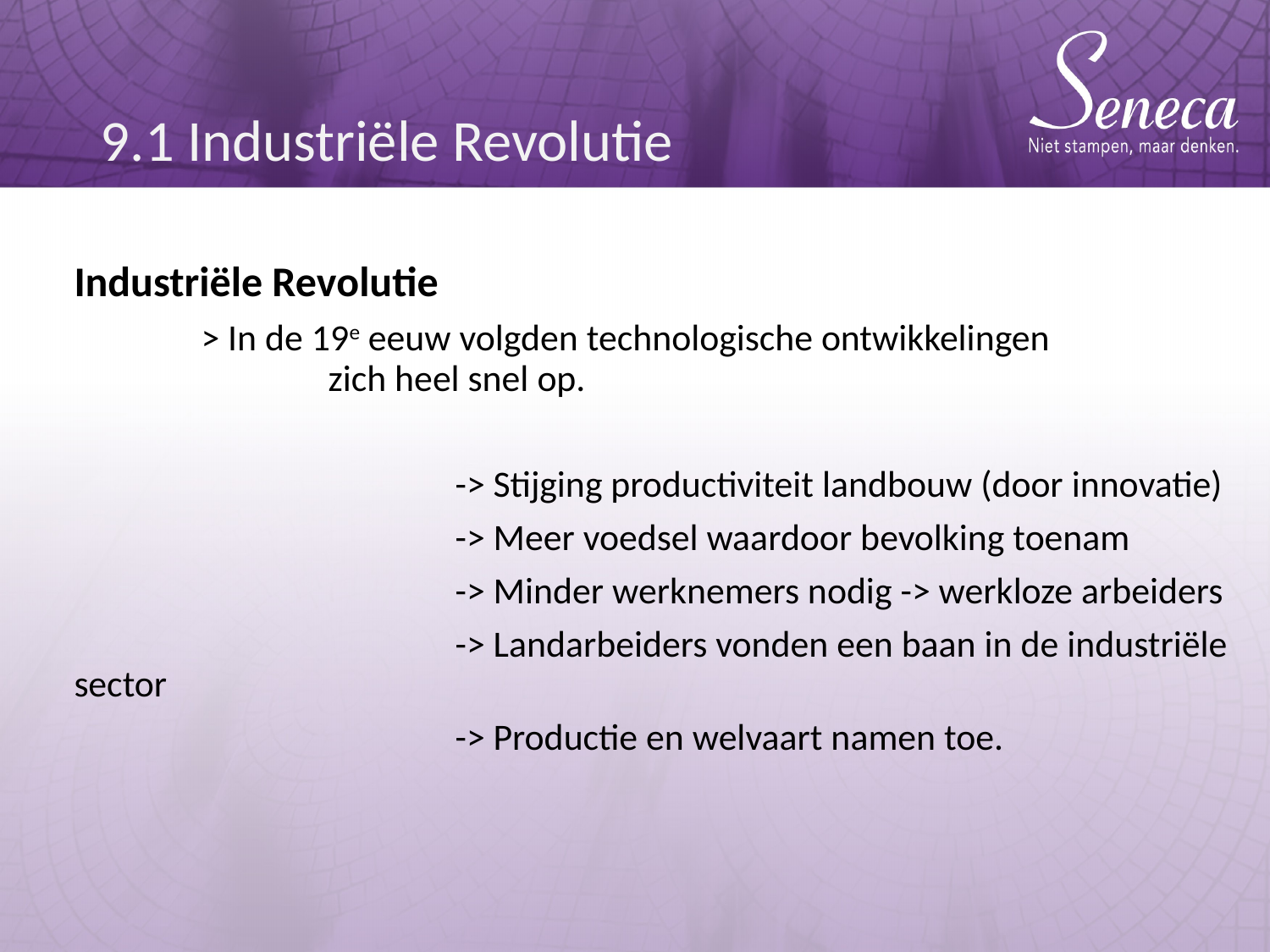

# 9.1 Industriële Revolutie
Industriële Revolutie
	> In de 19e eeuw volgden technologische ontwikkelingen			   	zich heel snel op.

			-> Stijging productiviteit landbouw (door innovatie)
			-> Meer voedsel waardoor bevolking toenam
			-> Minder werknemers nodig -> werkloze arbeiders
			-> Landarbeiders vonden een baan in de industriële sector
			-> Productie en welvaart namen toe.